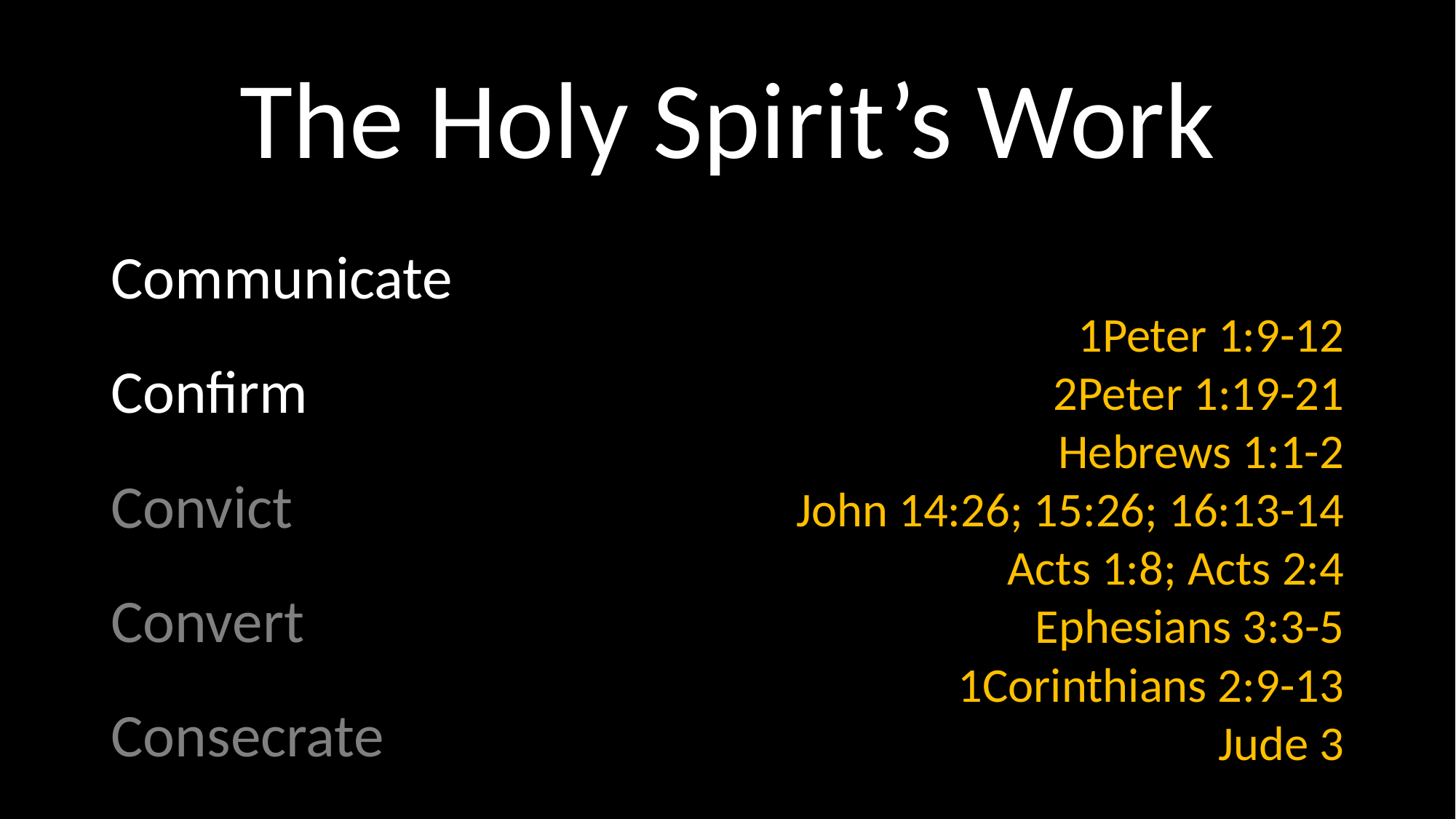

# The Holy Spirit’s Work
Communicate
Confirm
Convict
Convert
Consecrate
1Peter 1:9-12
2Peter 1:19-21
Hebrews 1:1-2
John 14:26; 15:26; 16:13-14
Acts 1:8; Acts 2:4
Ephesians 3:3-5
1Corinthians 2:9-13
Jude 3